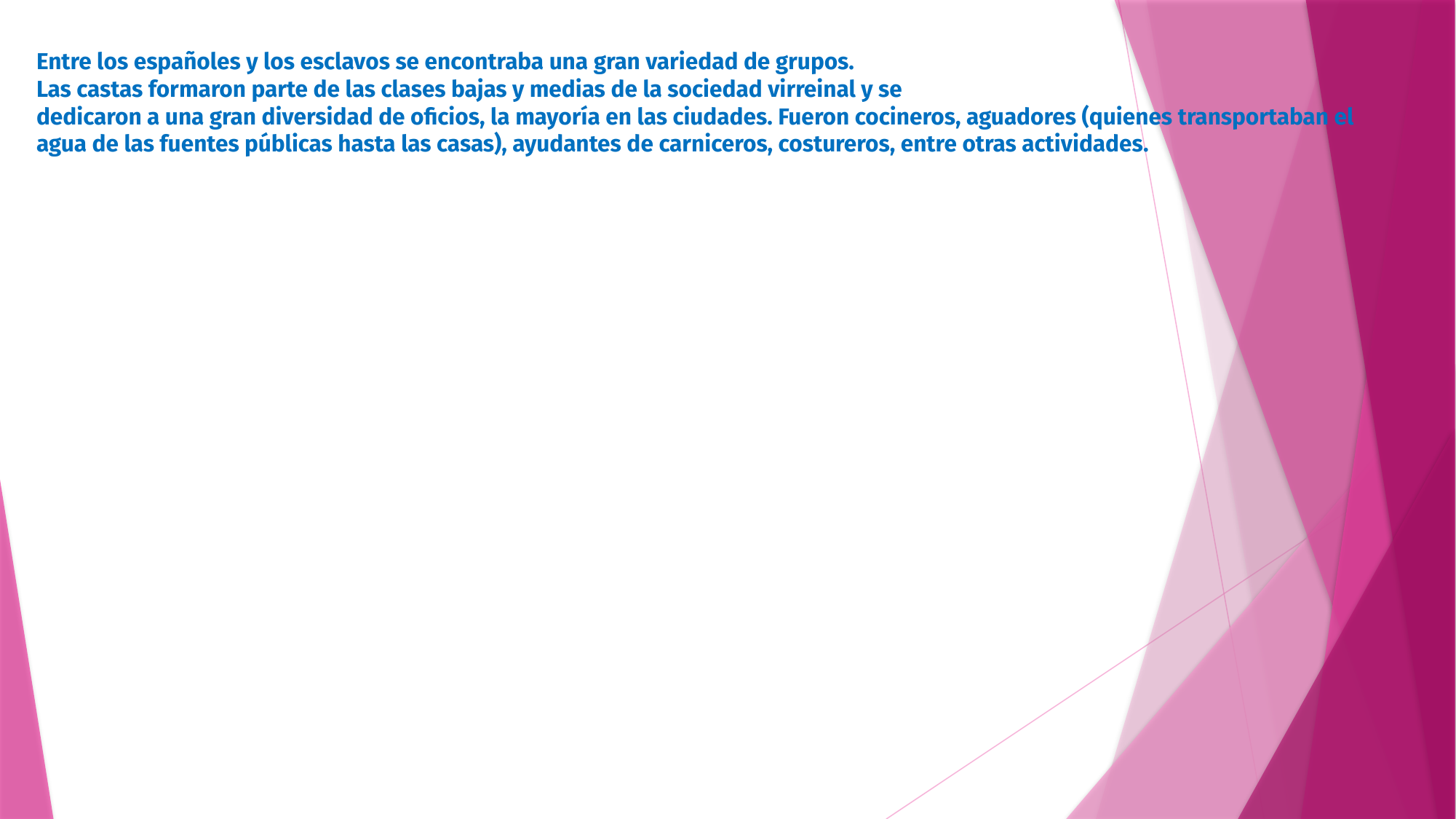

# Entre los españoles y los esclavos se encontraba una gran variedad de grupos. Las castas formaron parte de las clases bajas y medias de la sociedad virreinal y se dedicaron a una gran diversidad de oficios, la mayoría en las ciudades. Fueron cocineros, aguadores (quienes transportaban el agua de las fuentes públicas hasta las casas), ayudantes de carniceros, costureros, entre otras actividades.